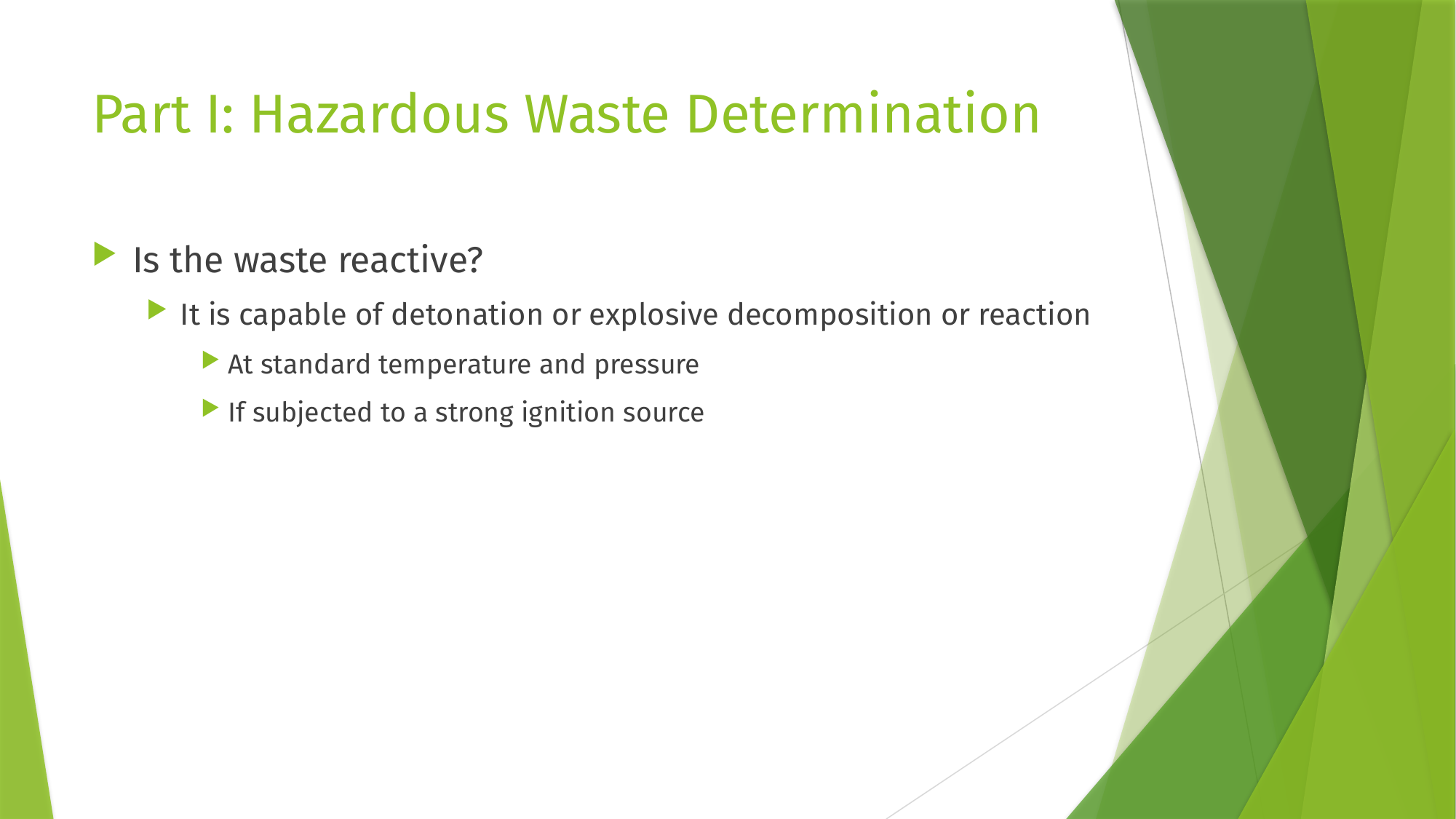

# Part I: Hazardous Waste Determination
Is the waste reactive?
It is capable of detonation or explosive decomposition or reaction
At standard temperature and pressure
If subjected to a strong ignition source